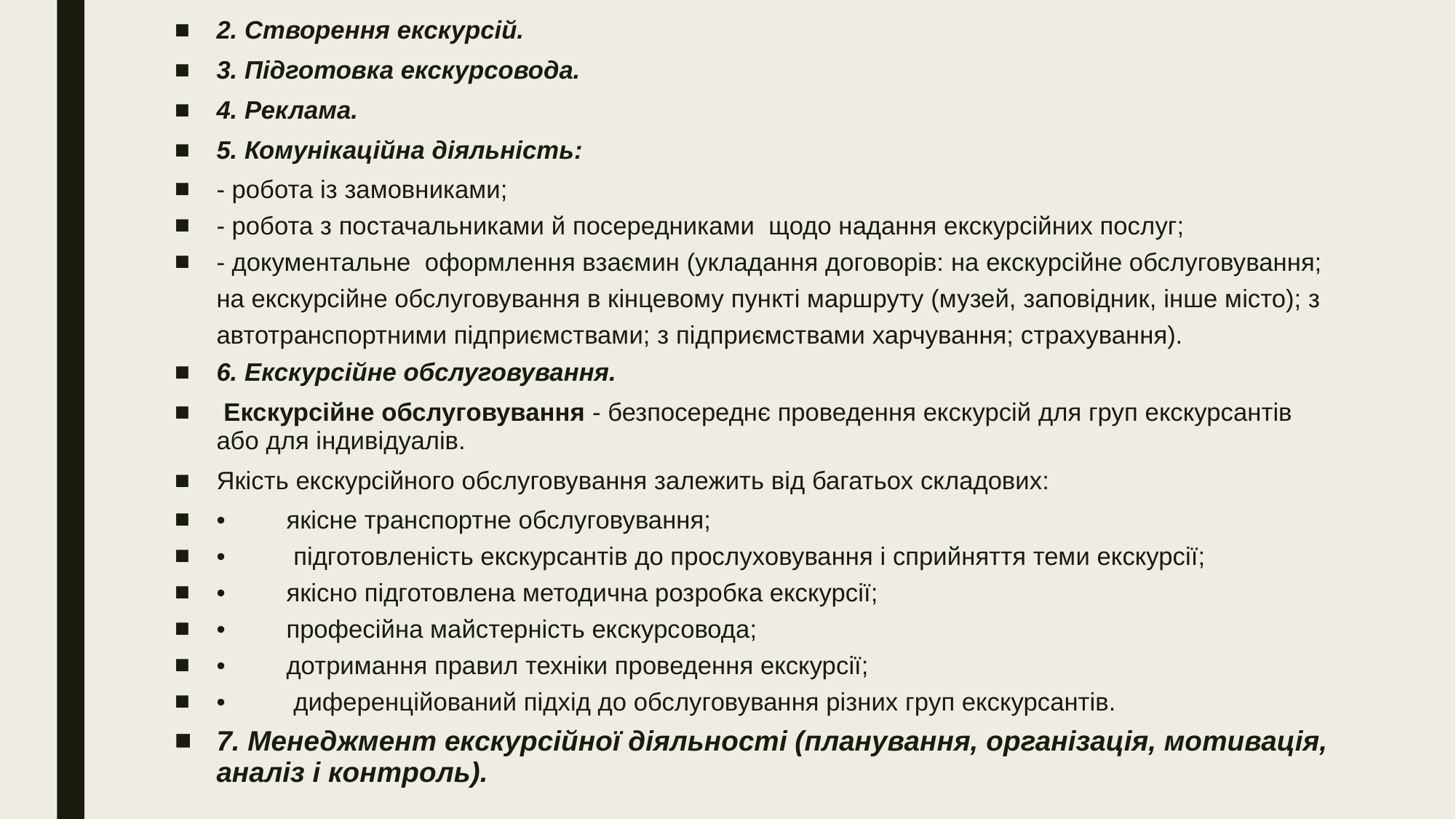

2. Створення екскурсій.
3. Підготовка екскурсовода.
4. Реклама.
5. Комунікаційна діяльність:
- робота із замовниками;
- робота з постачальниками й посередниками  щодо надання екскурсійних послуг;
- документальне  оформлення взаємин (укладання договорів: на екскурсійне обслуговування; на екскурсійне обслуговування в кінцевому пункті маршруту (музей, заповідник, інше місто); з автотранспортними підприємствами; з підприємствами харчування; страхування).
6. Екскурсійне обслуговування.
 Екскурсійне обслуговування - безпосереднє проведення екскурсій для груп екскурсантів або для індивідуалів.
Якість екскурсійного обслуговування залежить від багатьох складових:
•	якісне транспортне обслуговування;
•	 підготовленість екскурсантів до прослуховування і сприйняття теми екскурсії;
•	якісно підготовлена методична розробка екскурсії;
•	професійна майстерність екскурсовода;
•	дотримання правил техніки проведення екскурсії;
•	 диференційований підхід до обслуговування різних груп екскурсантів.
7. Менеджмент екскурсійної діяльності (планування, організація, мотивація, аналіз і контроль).